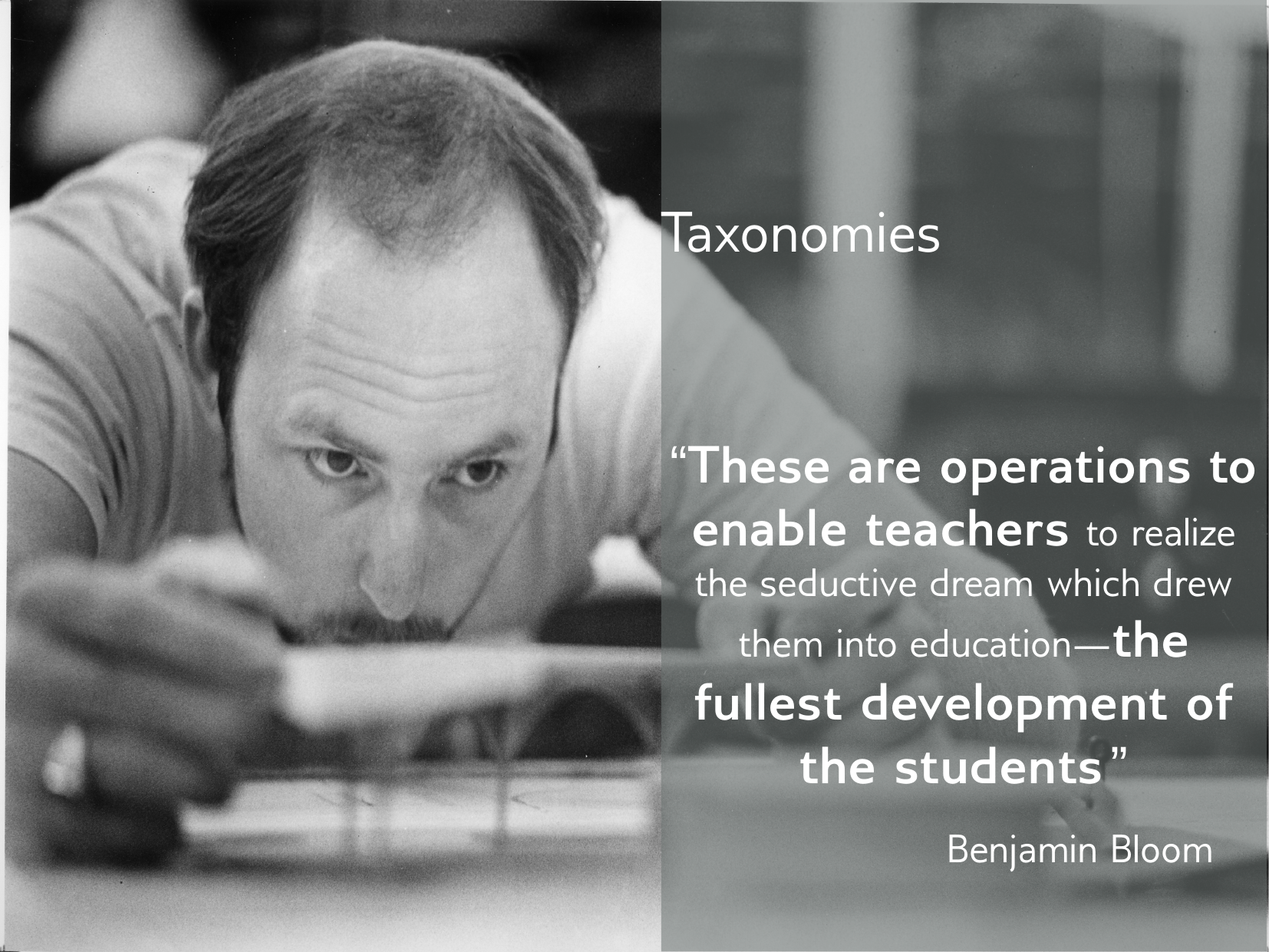

Taxonomies

“These are operations to enable teachers to realize the seductive dream which drew them into education—the fullest development of the students ”

                                Benjamin Bloom